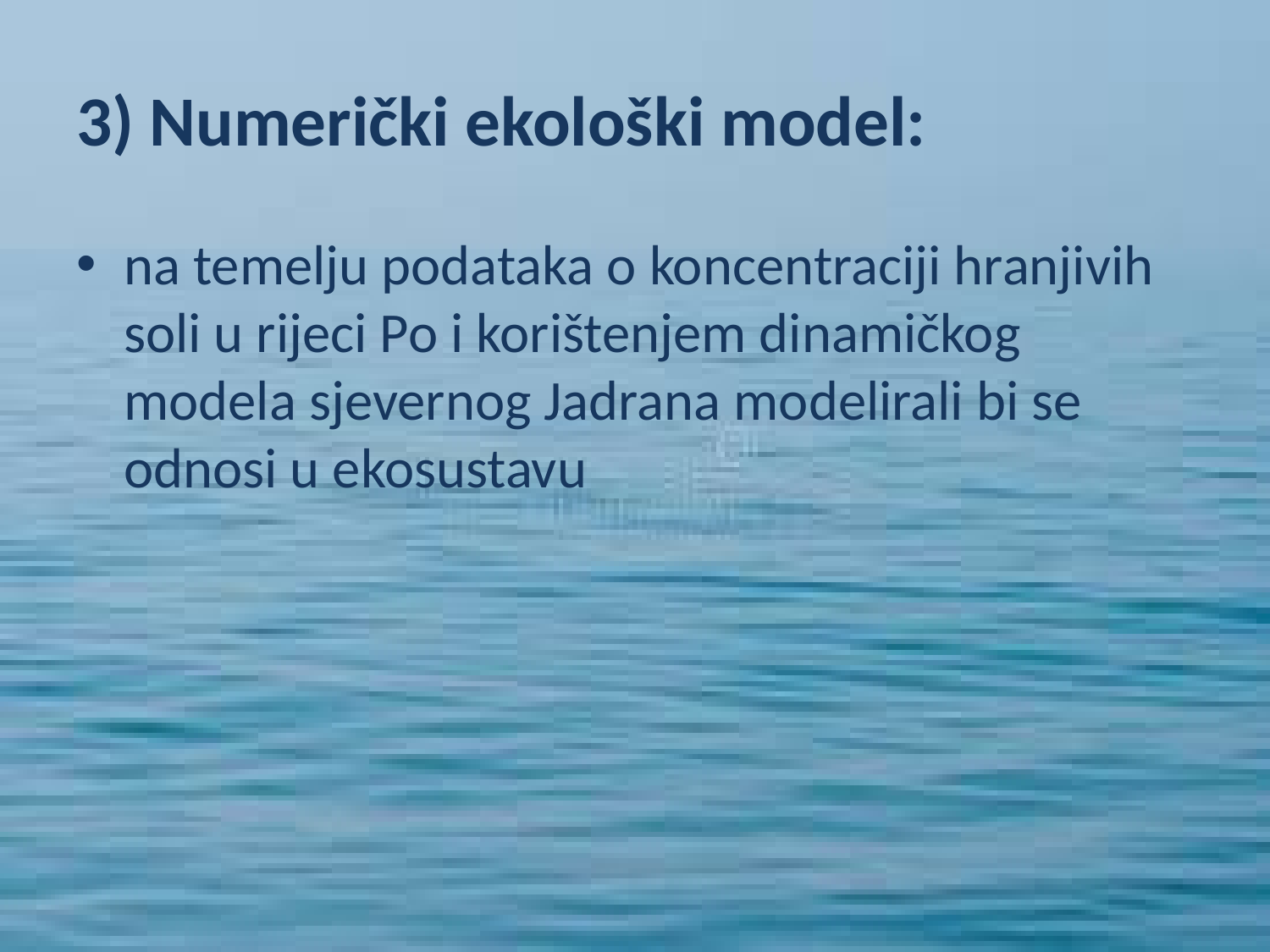

# 3) Numerički ekološki model:
na temelju podataka o koncentraciji hranjivih soli u rijeci Po i korištenjem dinamičkog modela sjevernog Jadrana modelirali bi se odnosi u ekosustavu